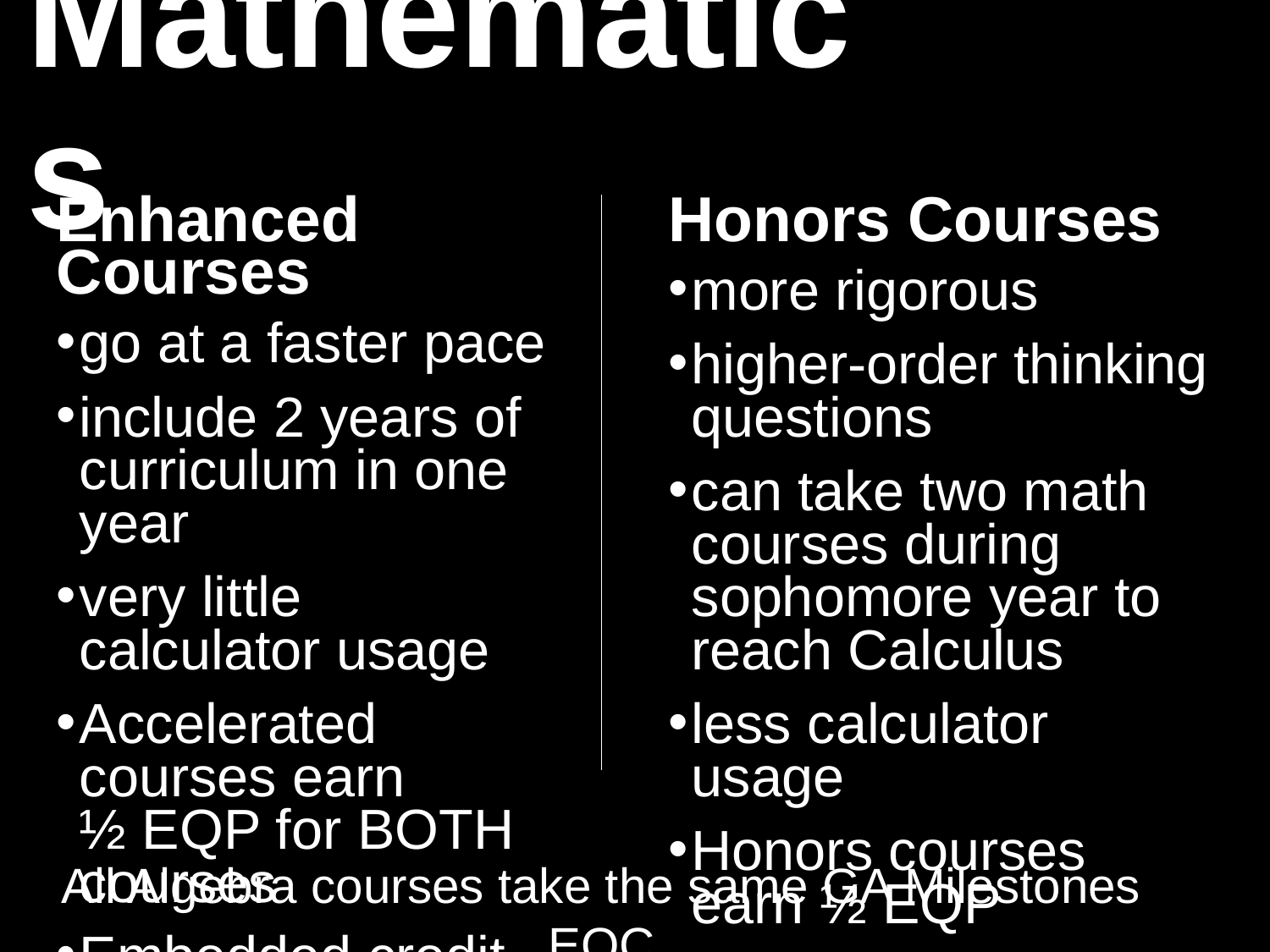

Mathematics
Enhanced Courses
go at a faster pace
include 2 years of curriculum in one year
very little calculator usage
Accelerated courses earn
½ EQP for BOTH courses
Embedded credit
(grade counts twice!)
Honors Courses
more rigorous
higher-order thinking questions
can take two math courses during sophomore year to reach Calculus
less calculator usage
Honors courses earn ½ EQP

All Algebra courses take the same GA Milestones EOC